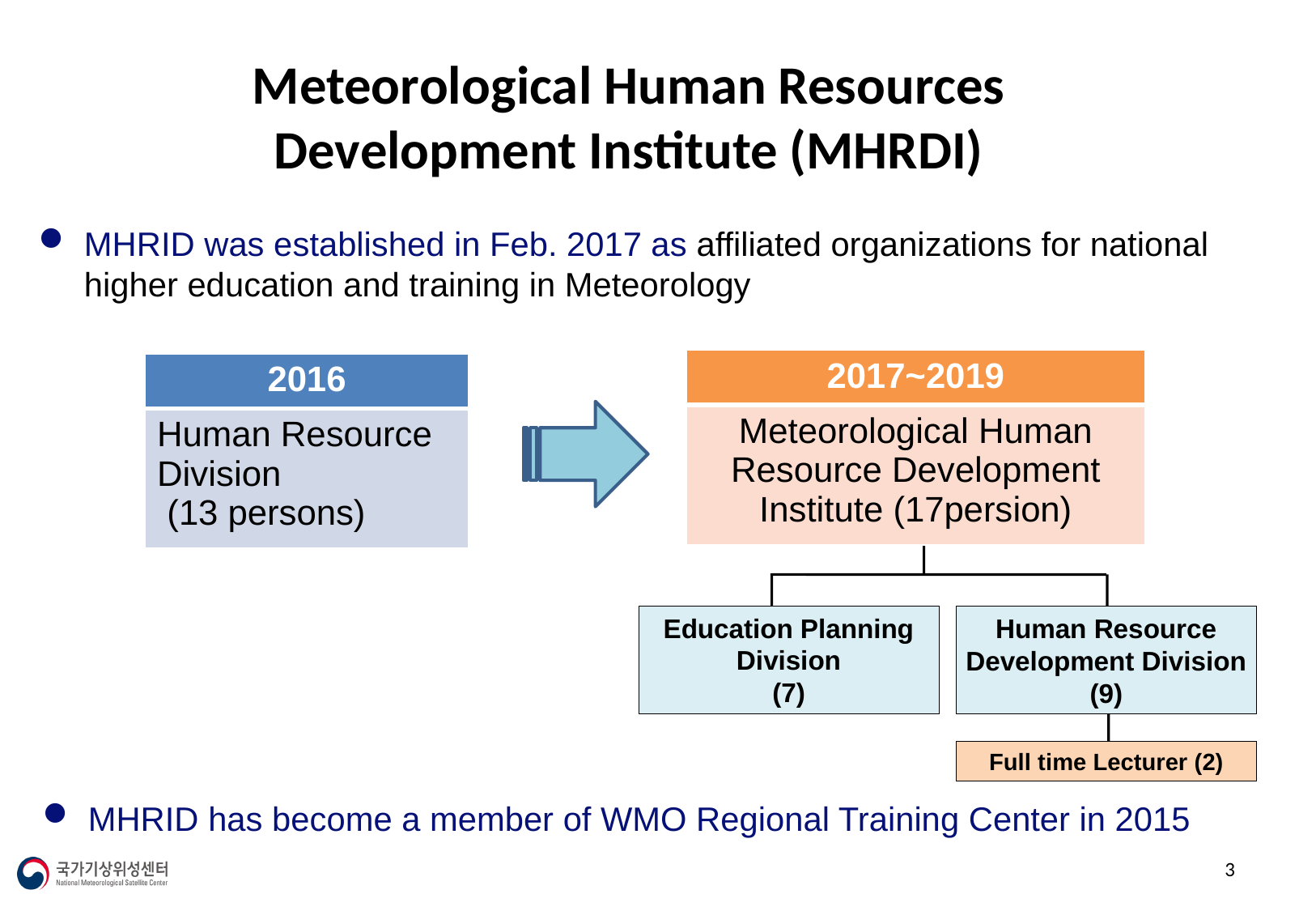

Meteorological Human Resources
Development Institute (MHRDI)
MHRID was established in Feb. 2017 as affiliated organizations for national higher education and training in Meteorology
| 2017~2019 |
| --- |
| Meteorological Human Resource Development Institute (17persion) |
| 2016 |
| --- |
| Human Resource Division (13 persons) |

Education Planning Division
(7)
Human Resource Development Division
(9)

Full time Lecturer (2)
MHRID has become a member of WMO Regional Training Center in 2015
3